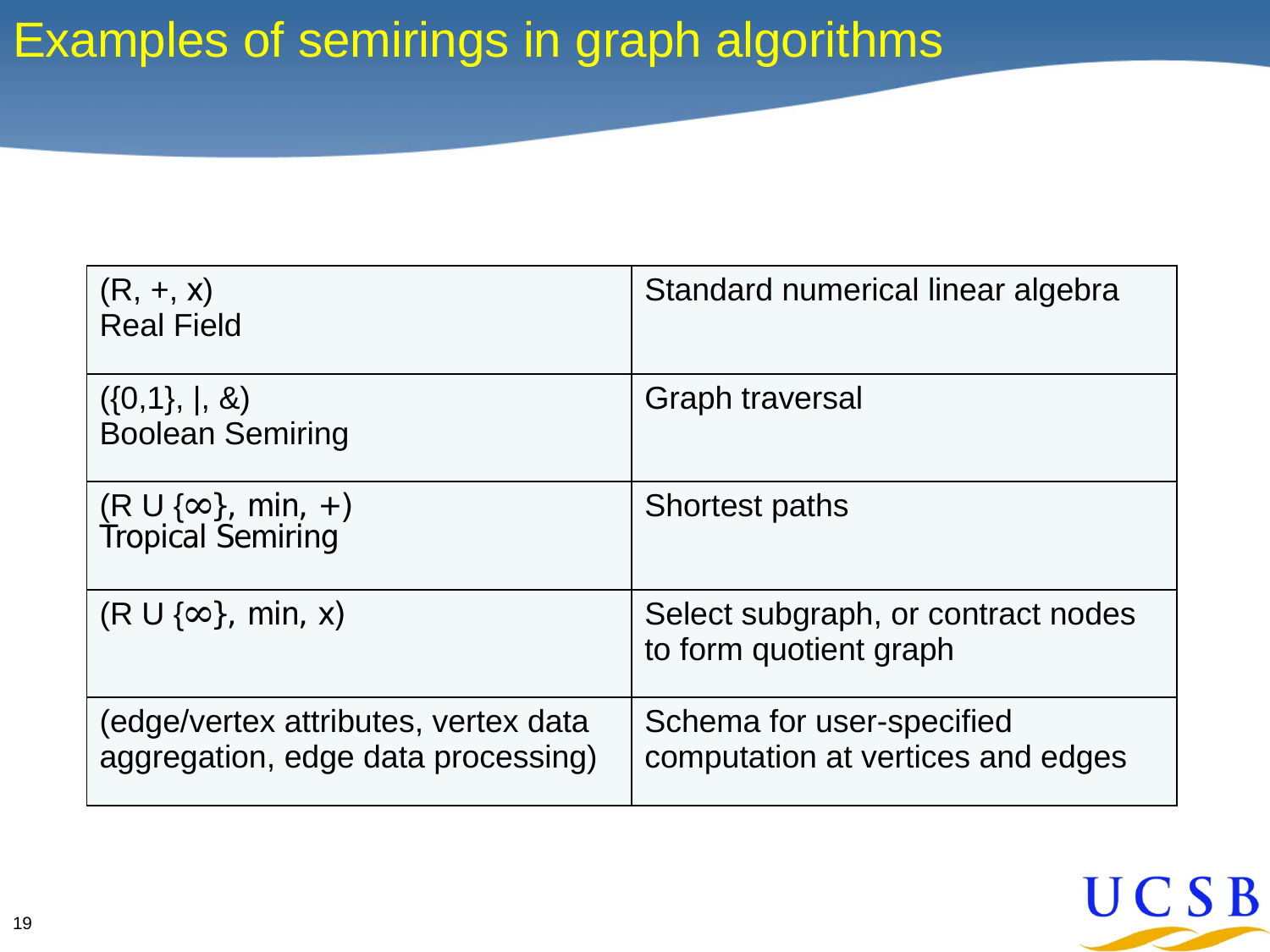

# Examples of semirings in graph algorithms
| (R, +, x) Real Field | Standard numerical linear algebra |
| --- | --- |
| ({0,1}, |, &) Boolean Semiring | Graph traversal |
| (R U {∞}, min, +) Tropical Semiring | Shortest paths |
| (R U {∞}, min, x) | Select subgraph, or contract nodes to form quotient graph |
| (edge/vertex attributes, vertex data aggregation, edge data processing) | Schema for user-specified computation at vertices and edges |